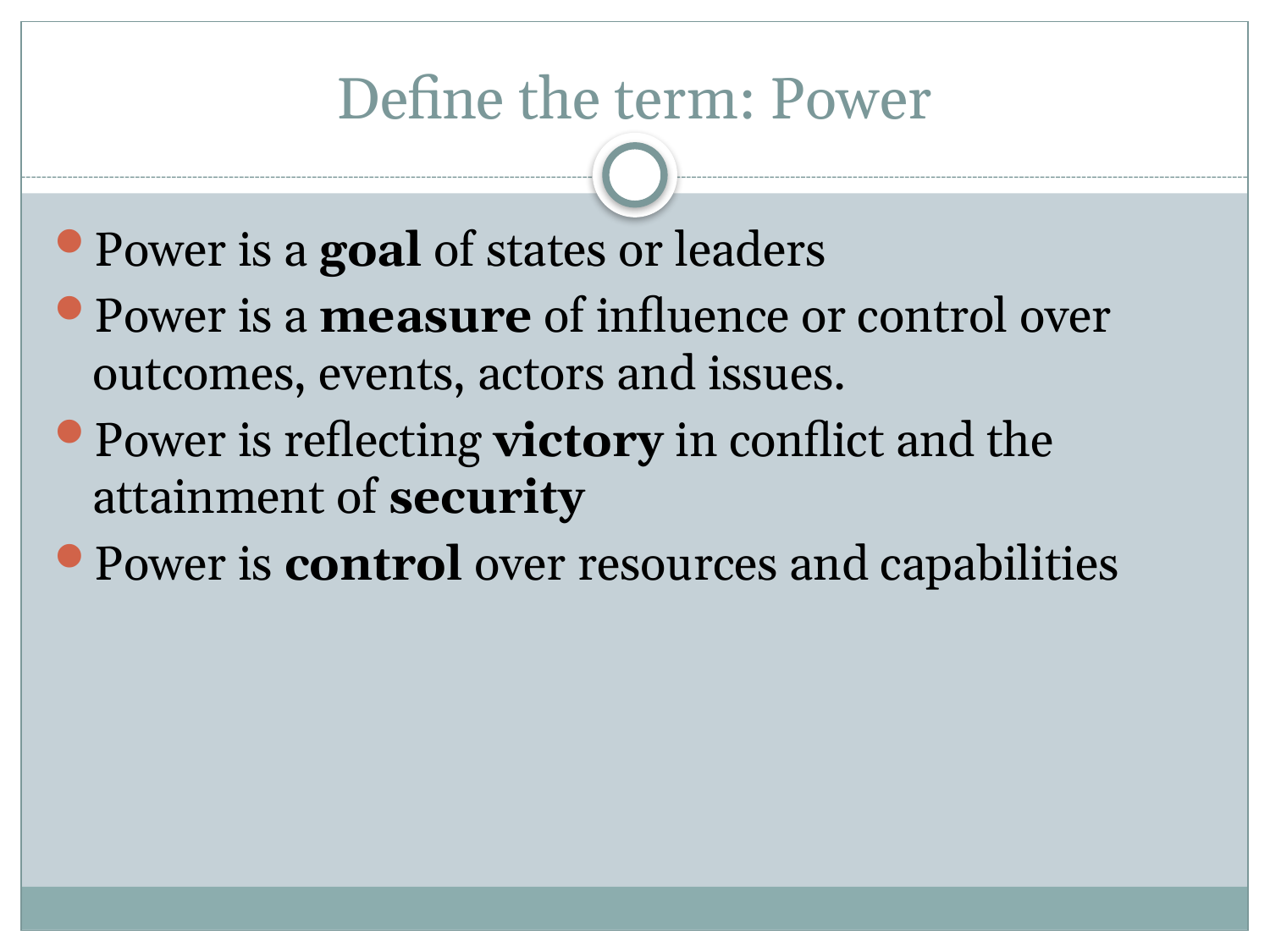

# Define the term: Power
Power is a goal of states or leaders
Power is a measure of influence or control over outcomes, events, actors and issues.
Power is reflecting victory in conflict and the attainment of security
Power is control over resources and capabilities